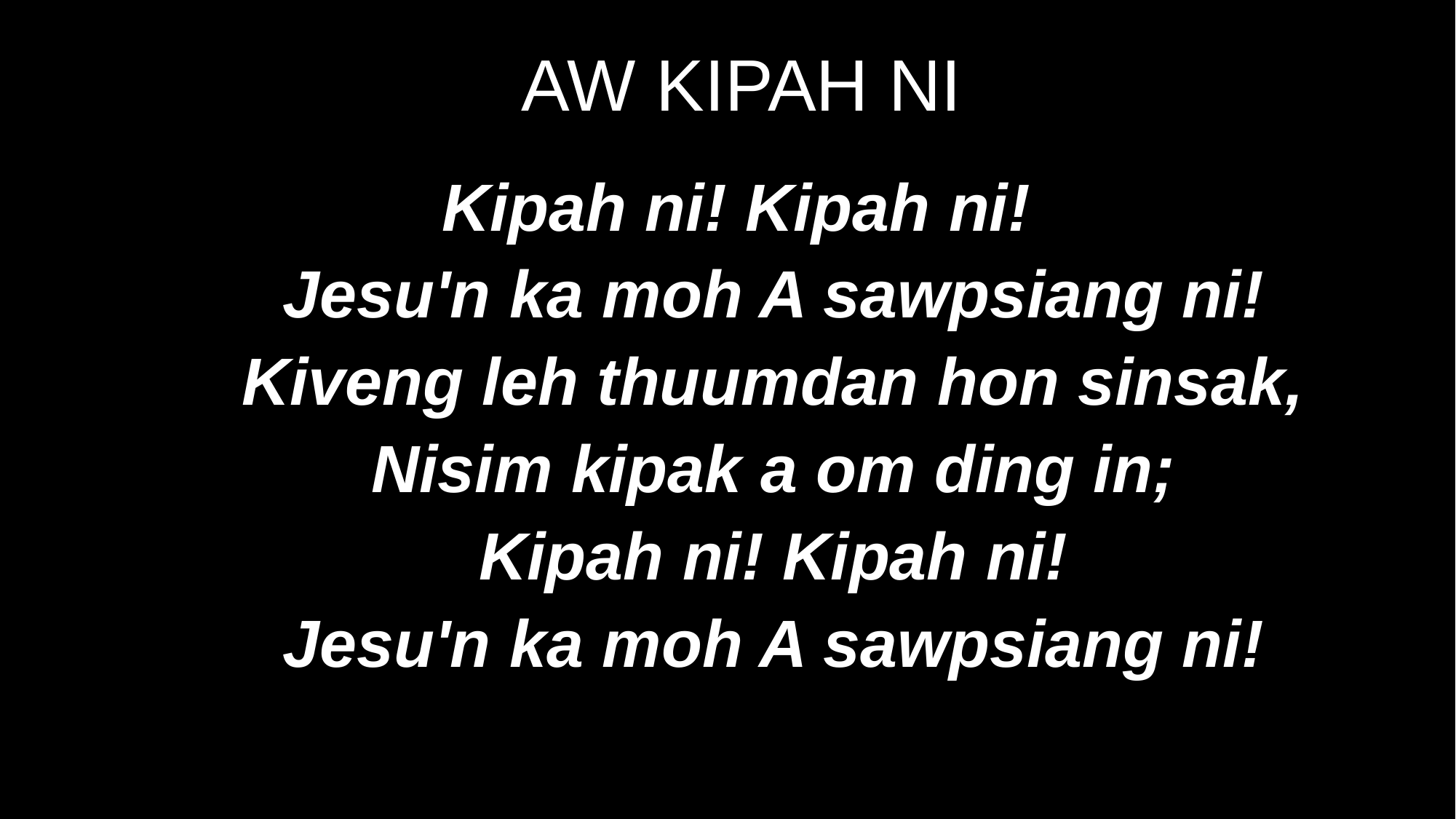

AW KIPAH NI
Kipah ni! Kipah ni!
    Jesu'n ka moh A sawpsiang ni!
    Kiveng leh thuumdan hon sinsak,
    Nisim kipak a om ding in;
    Kipah ni! Kipah ni!
    Jesu'n ka moh A sawpsiang ni!